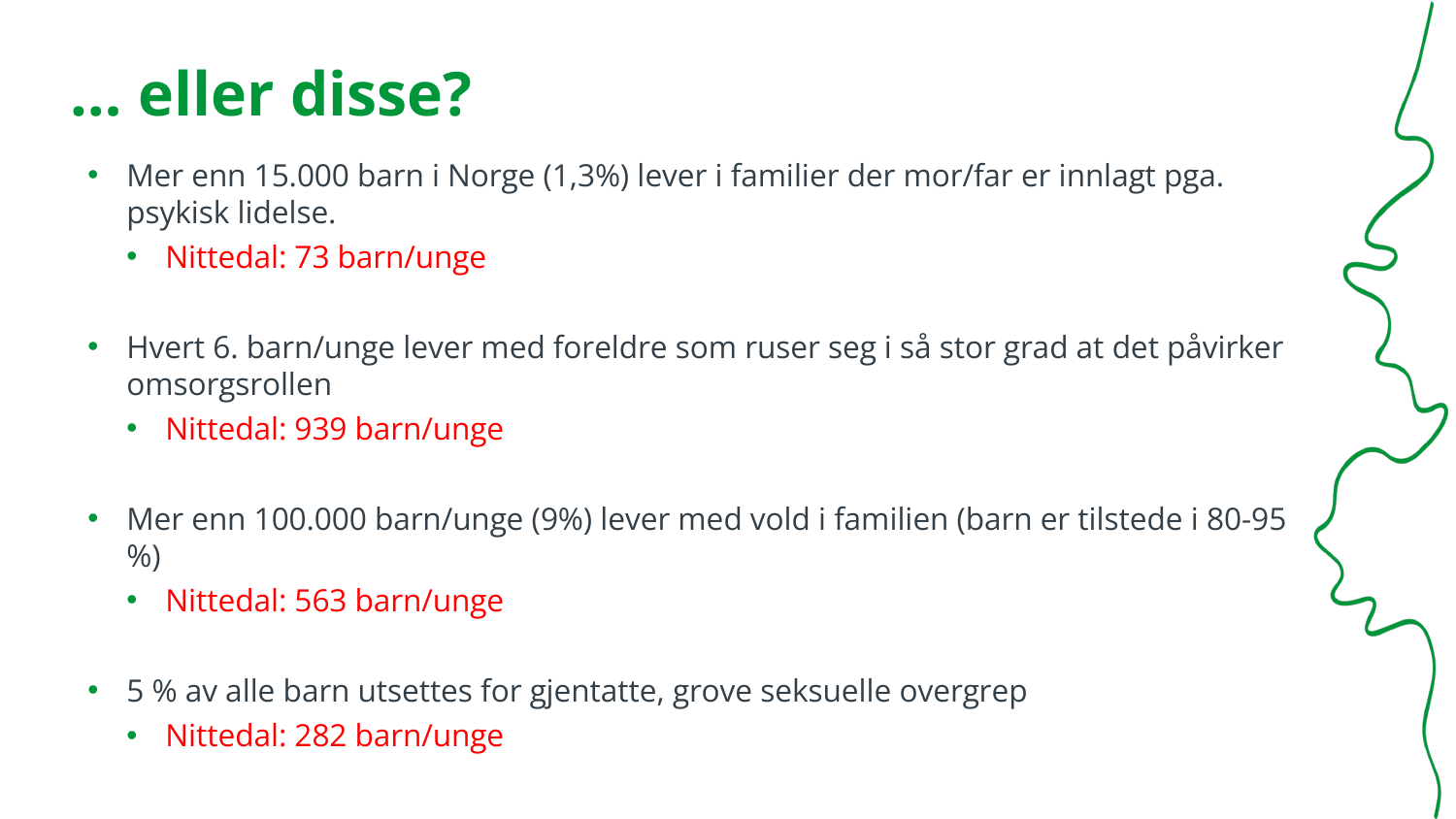

# … eller disse?
Mer enn 15.000 barn i Norge (1,3%) lever i familier der mor/far er innlagt pga. psykisk lidelse.
Nittedal: 73 barn/unge

Hvert 6. barn/unge lever med foreldre som ruser seg i så stor grad at det påvirker omsorgsrollen
Nittedal: 939 barn/unge

Mer enn 100.000 barn/unge (9%) lever med vold i familien (barn er tilstede i 80-95 %)
Nittedal: 563 barn/unge

5 % av alle barn utsettes for gjentatte, grove seksuelle overgrep
Nittedal: 282 barn/unge